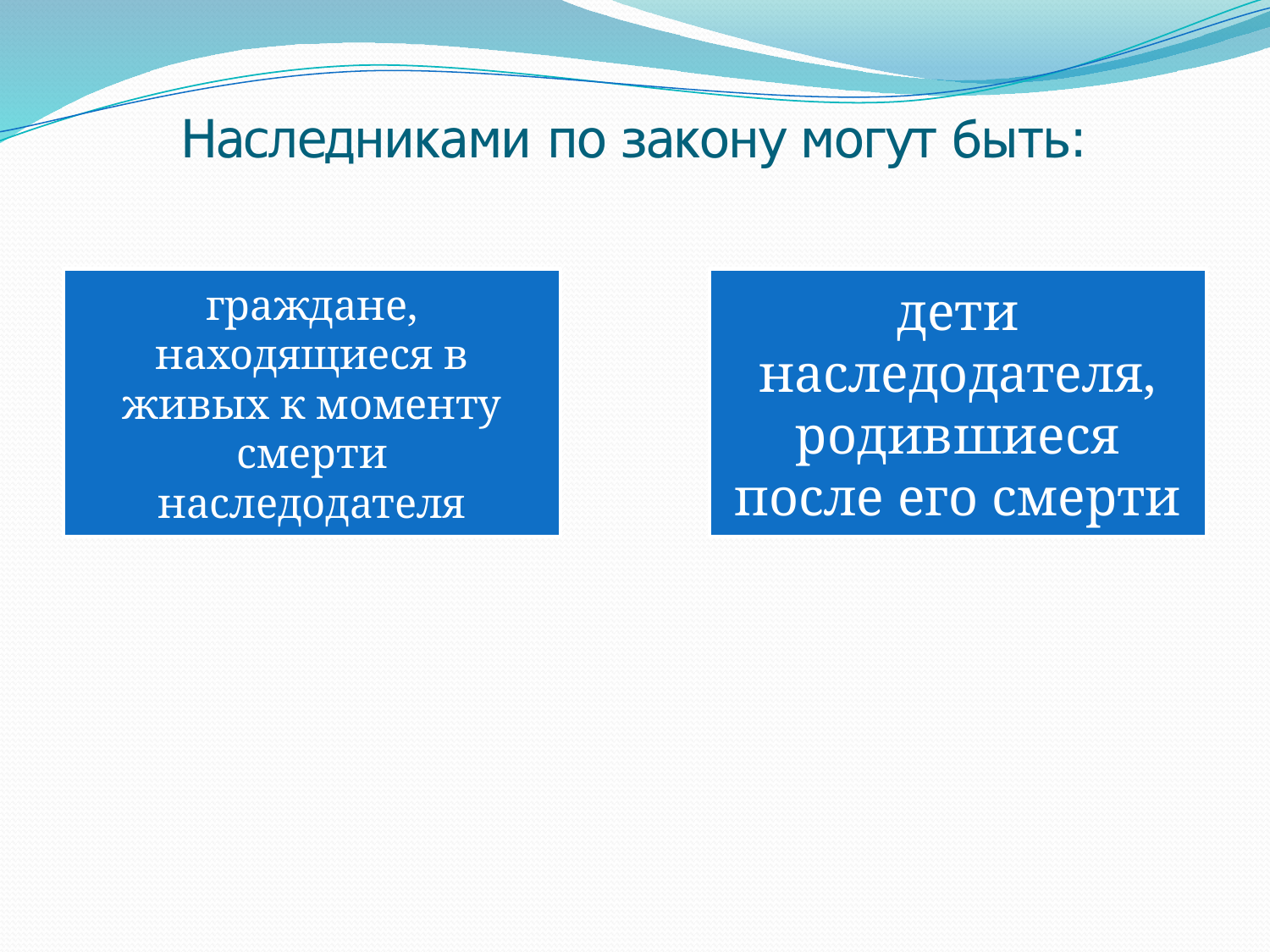

# Наследниками по закону могут быть:
граждане, находящиеся в живых к моменту смерти наследодателя
дети наследодателя, родившиеся после его смерти